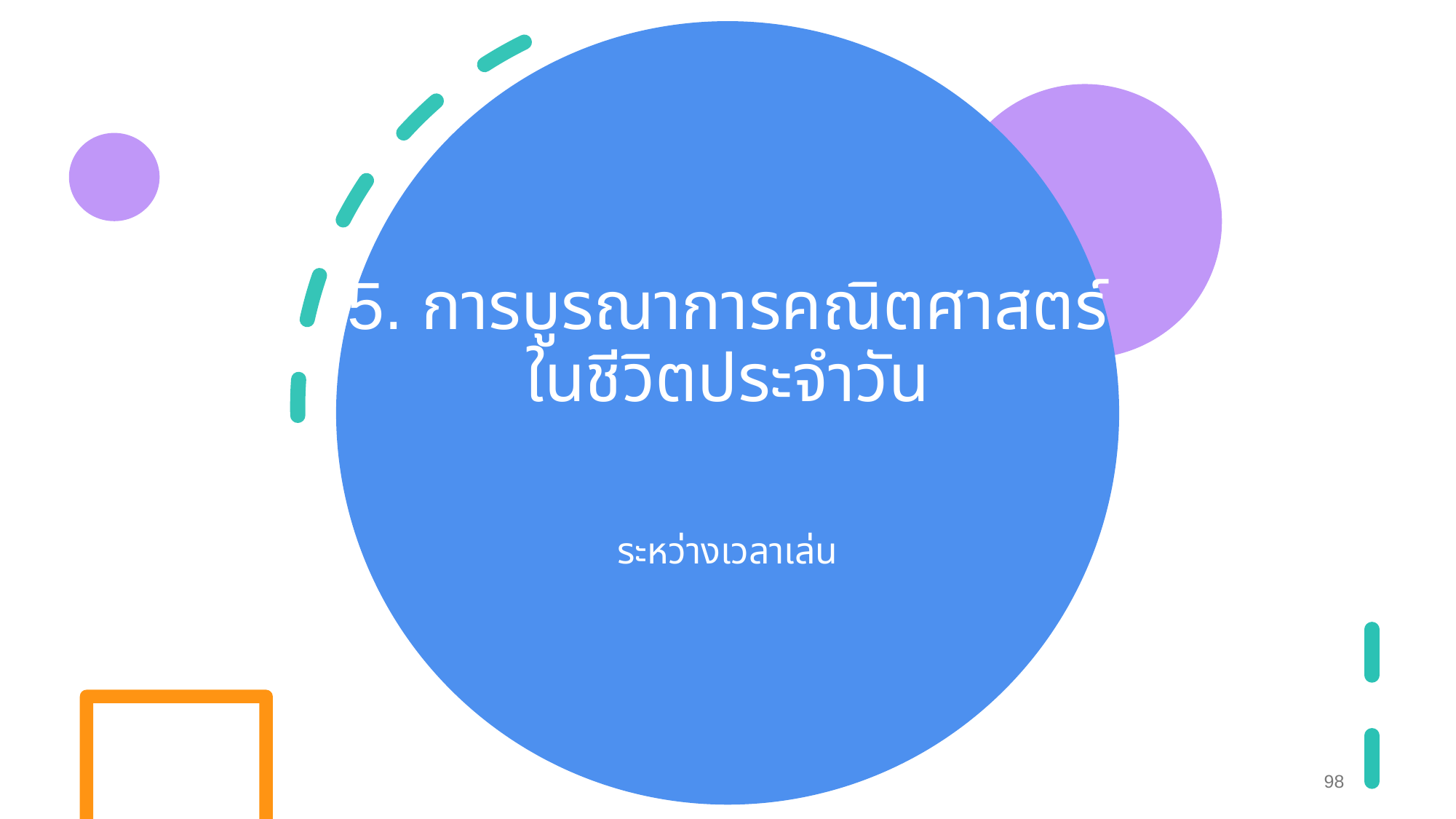

# 5. การบูรณาการคณิตศาสตร์ในชีวิตประจำวัน
ระหว่างเวลาเล่น
98